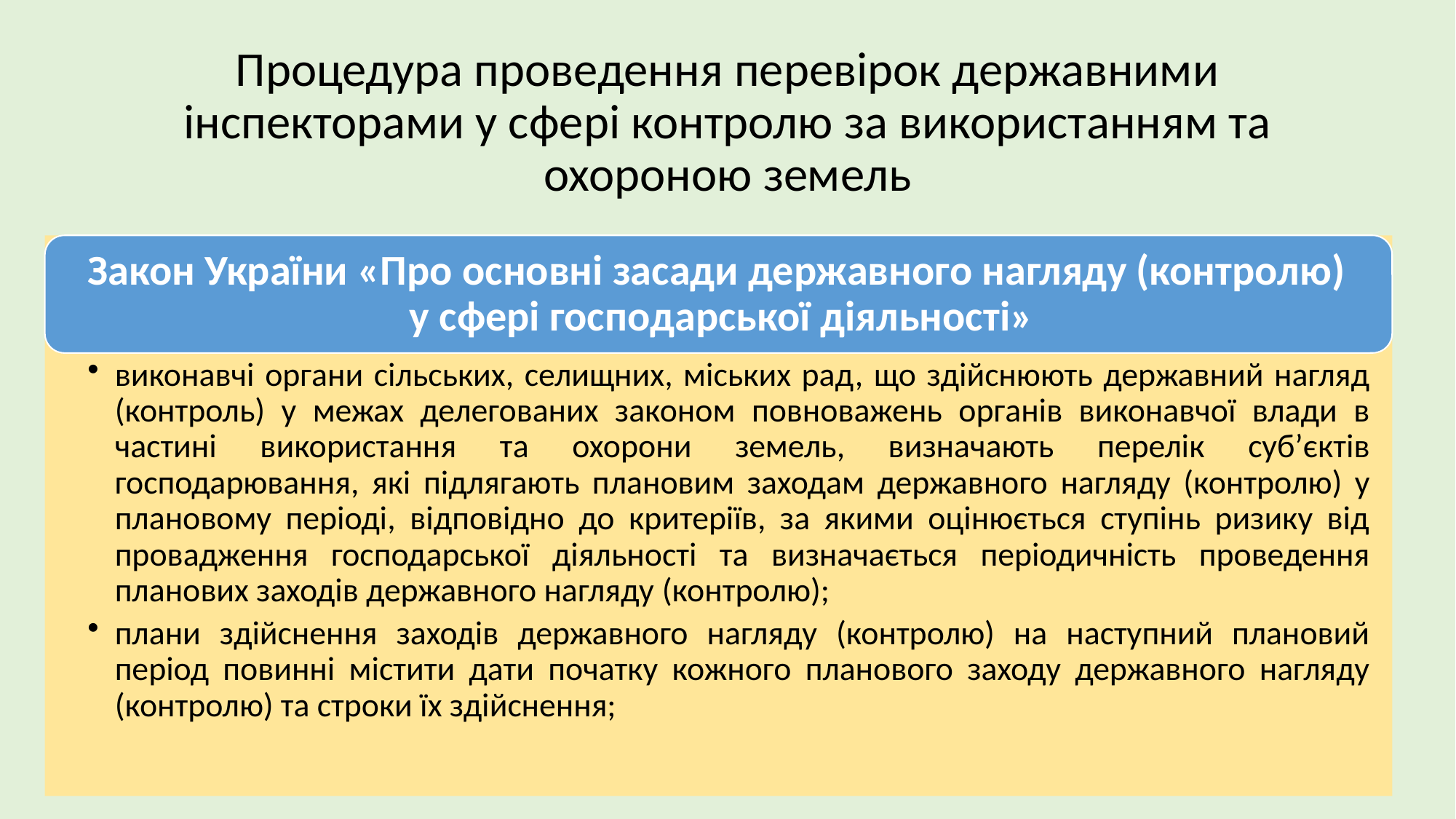

# Процедура проведення перевірок державними інспекторами у сфері контролю за використанням та охороною земель
Закон України «Про основні засади державного нагляду (контролю)
у сфері господарської діяльності»
виконавчі органи сільських, селищних, міських рад, що здійснюють державний нагляд (контроль) у межах делегованих законом повноважень органів виконавчої влади в частині використання та охорони земель, визначають перелік суб’єктів господарювання, які підлягають плановим заходам державного нагляду (контролю) у плановому періоді, відповідно до критеріїв, за якими оцінюється ступінь ризику від провадження господарської діяльності та визначається періодичність проведення планових заходів державного нагляду (контролю);
плани здійснення заходів державного нагляду (контролю) на наступний плановий період повинні містити дати початку кожного планового заходу державного нагляду (контролю) та строки їх здійснення;